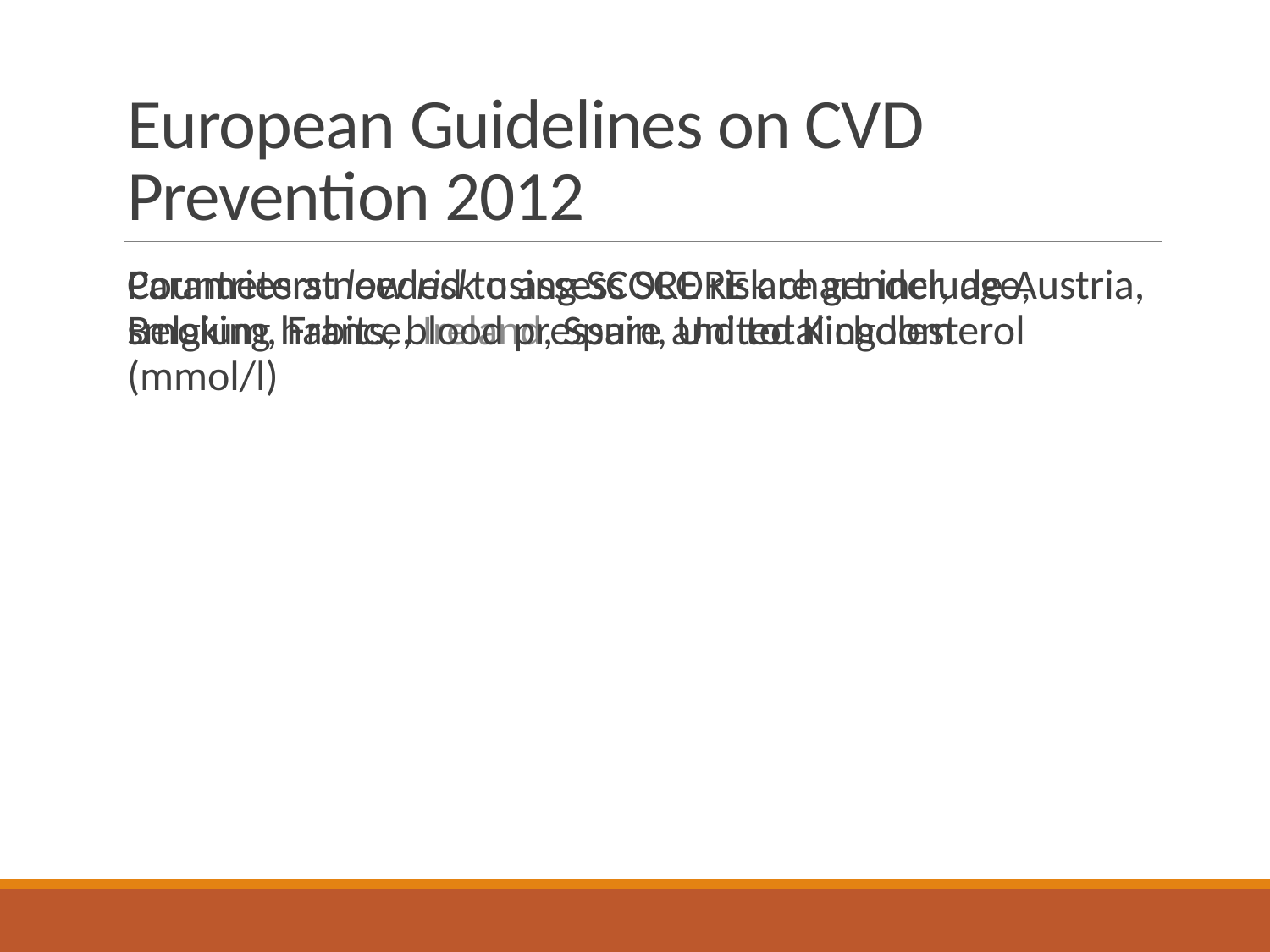

# European Guidelines on CVD Prevention 2012
Countries at low risk using SCORE risk chart include Austria, Belgium, France, Ireland, Spain, United Kingdom
Parameters needed to assess SCORE are gender, age, smoking habits, blood pressure and total cholesterol (mmol/l)